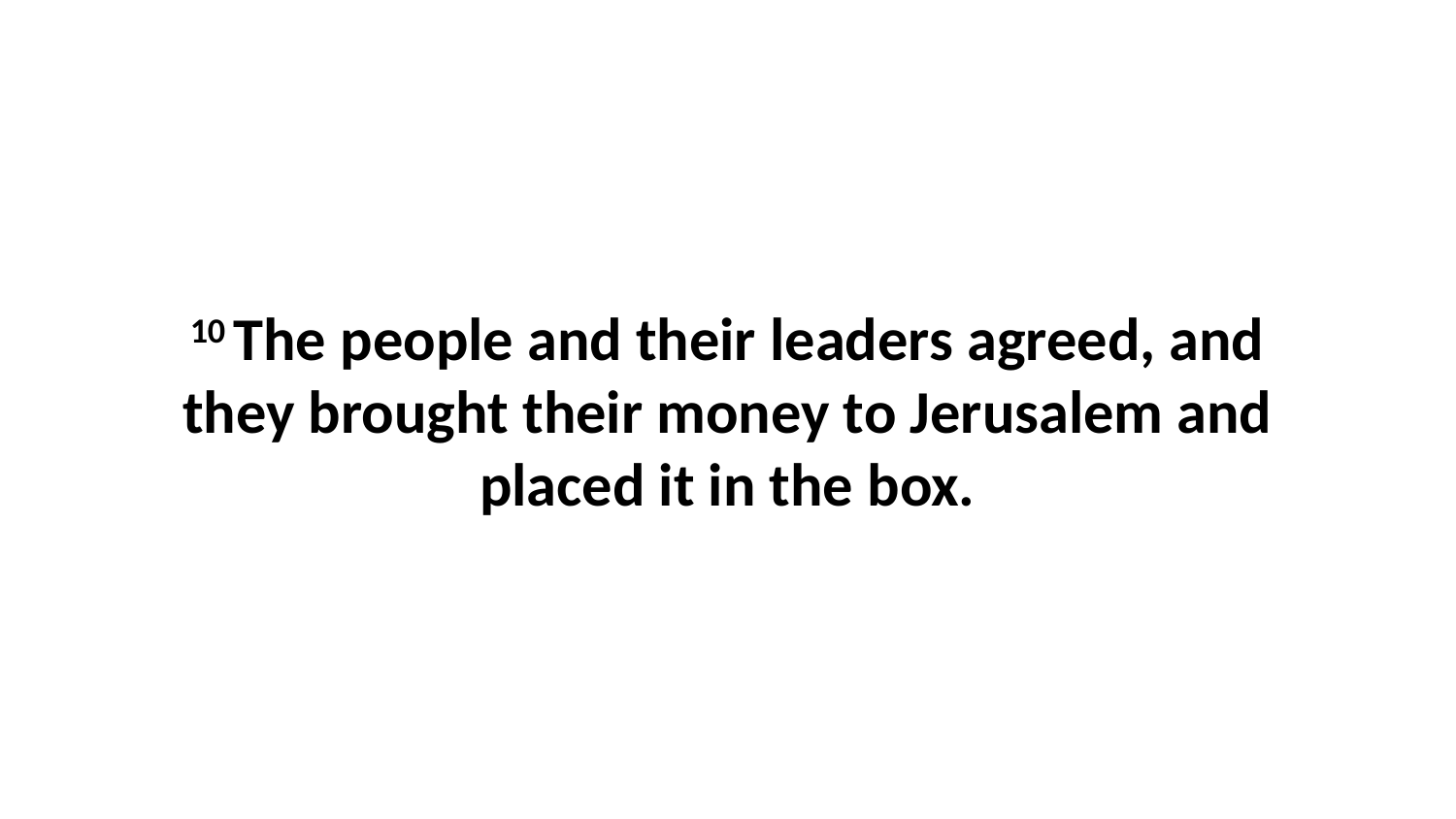

10 The people and their leaders agreed, and they brought their money to Jerusalem and placed it in the box.